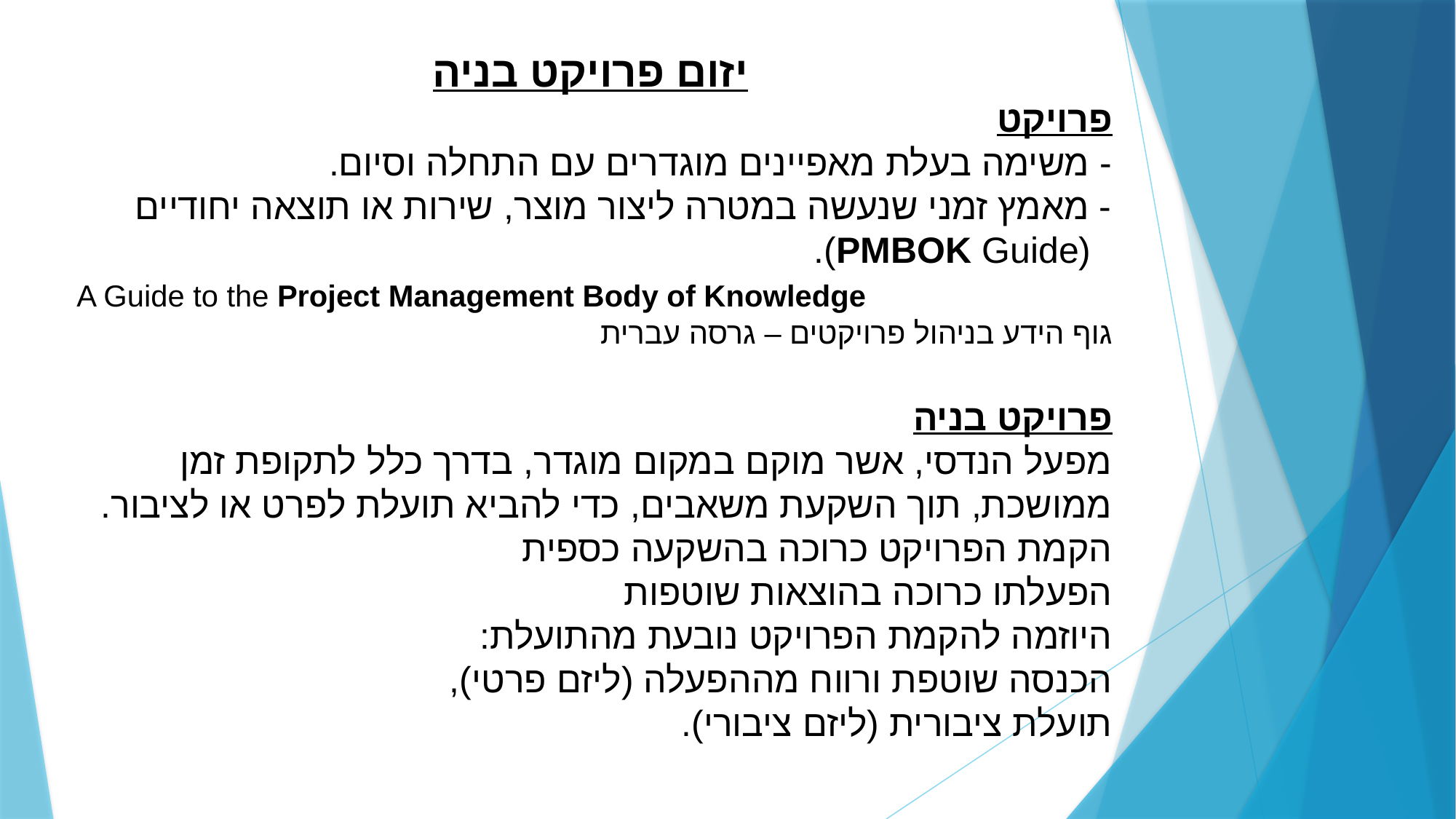

יזום פרויקט בניה
פרויקט
- משימה בעלת מאפיינים מוגדרים עם התחלה וסיום.
- מאמץ זמני שנעשה במטרה ליצור מוצר, שירות או תוצאה יחודיים (PMBOK Guide).
 A Guide to the Project Management Body of Knowledge
גוף הידע בניהול פרויקטים – גרסה עברית

פרויקט בניה
מפעל הנדסי, אשר מוקם במקום מוגדר, בדרך כלל לתקופת זמן ממושכת, תוך השקעת משאבים, כדי להביא תועלת לפרט או לציבור.
הקמת הפרויקט כרוכה בהשקעה כספית
הפעלתו כרוכה בהוצאות שוטפות
היוזמה להקמת הפרויקט נובעת מהתועלת:
הכנסה שוטפת ורווח מההפעלה (ליזם פרטי),
תועלת ציבורית (ליזם ציבורי).